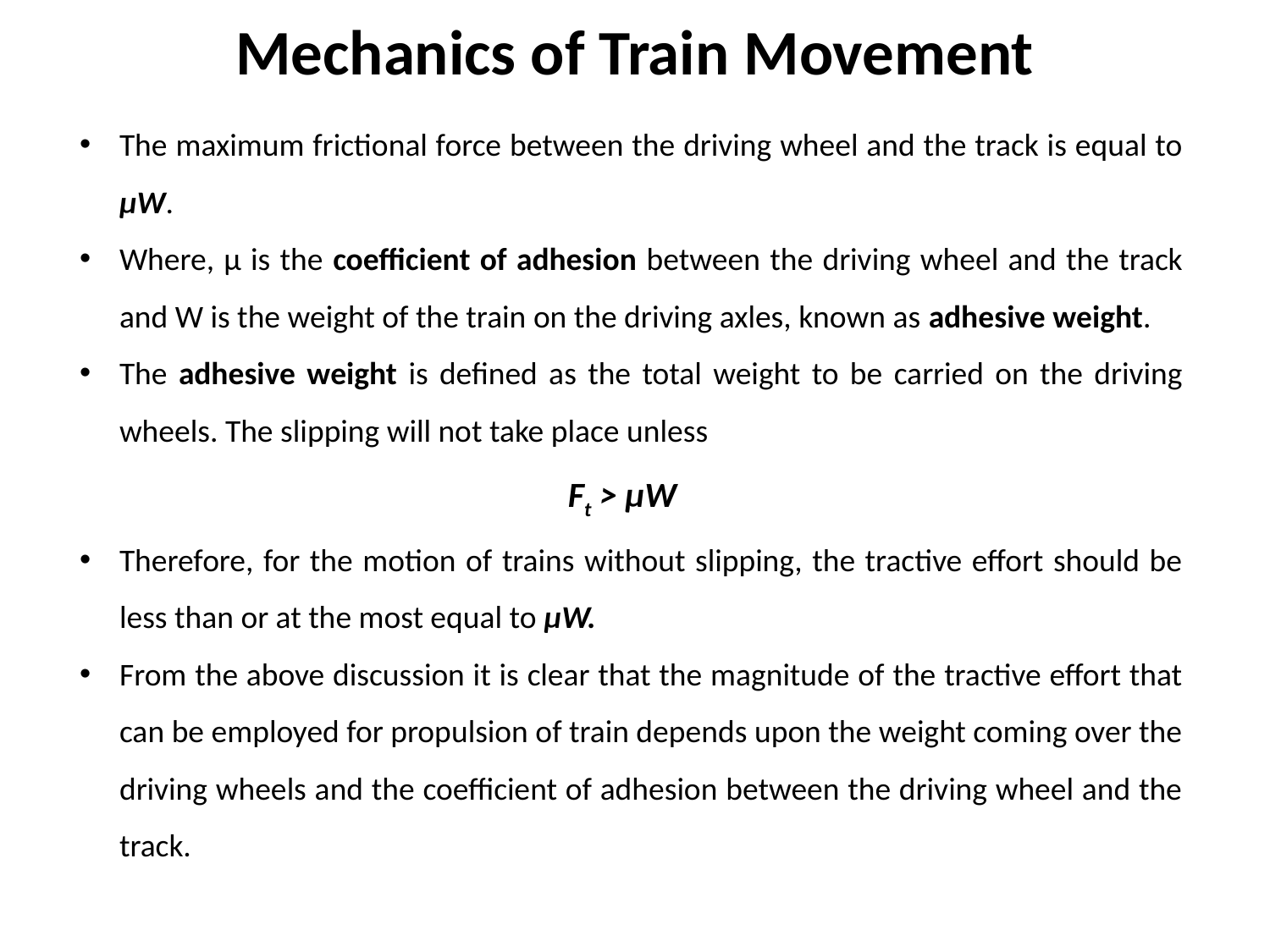

# Mechanics of Train Movement
The maximum frictional force between the driving wheel and the track is equal to μW.
Where, μ is the coefficient of adhesion between the driving wheel and the track and W is the weight of the train on the driving axles, known as adhesive weight.
The adhesive weight is defined as the total weight to be carried on the driving wheels. The slipping will not take place unless
Ft > μW
Therefore, for the motion of trains without slipping, the tractive effort should be less than or at the most equal to μW.
From the above discussion it is clear that the magnitude of the tractive effort that can be employed for propulsion of train depends upon the weight coming over the driving wheels and the coefficient of adhesion between the driving wheel and the track.